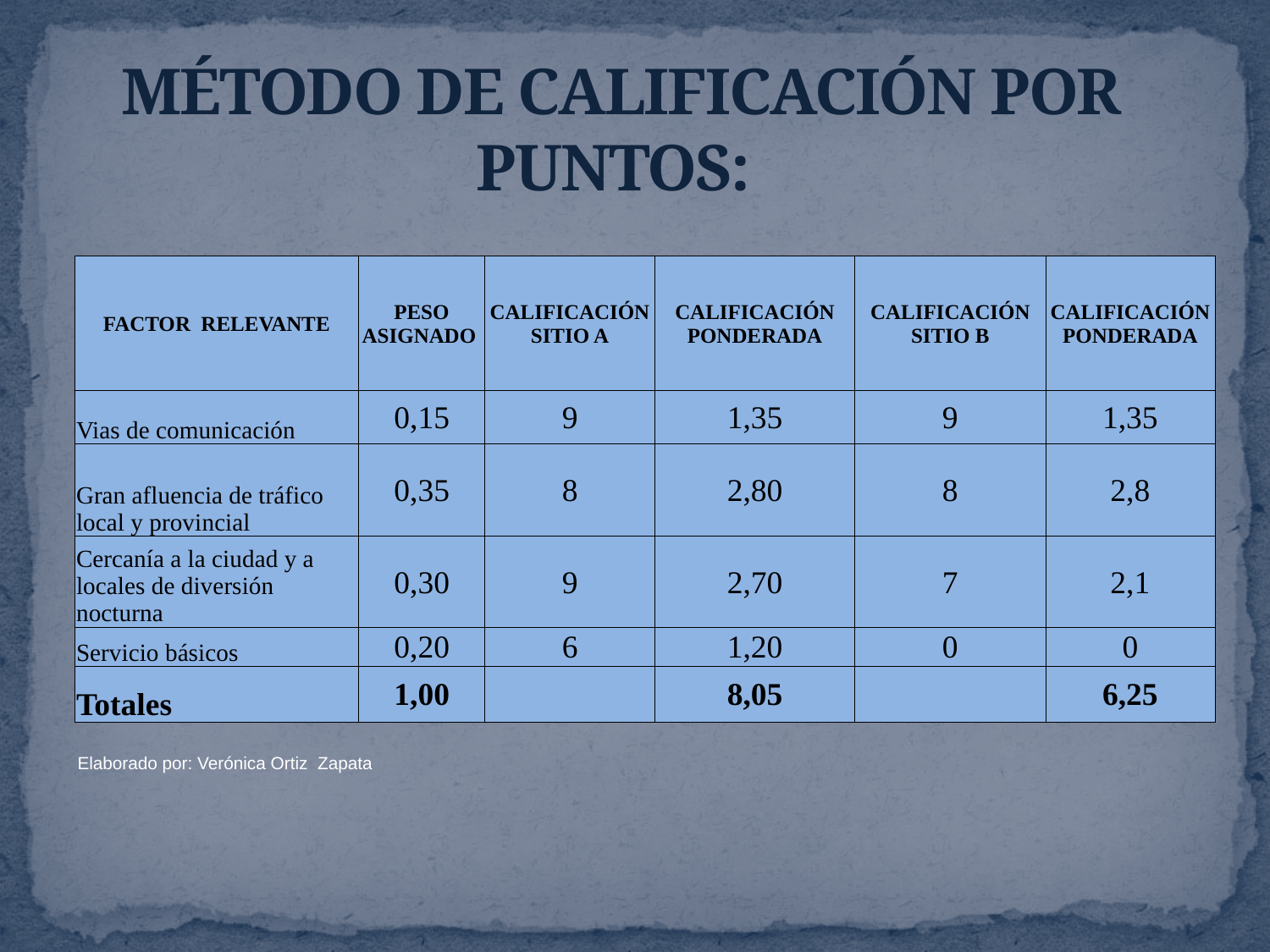

# MÉTODO DE CALIFICACIÓN POR PUNTOS:
| FACTOR RELEVANTE | PESO ASIGNADO | CALIFICACIÓN SITIO A | CALIFICACIÓN PONDERADA | CALIFICACIÓN SITIO B | CALIFICACIÓN PONDERADA |
| --- | --- | --- | --- | --- | --- |
| Vias de comunicación | 0,15 | 9 | 1,35 | 9 | 1,35 |
| Gran afluencia de tráfico local y provincial | 0,35 | 8 | 2,80 | 8 | 2,8 |
| Cercanía a la ciudad y a locales de diversión nocturna | 0,30 | 9 | 2,70 | 7 | 2,1 |
| Servicio básicos | 0,20 | 6 | 1,20 | 0 | 0 |
| Totales | 1,00 |  | 8,05 |  | 6,25 |
Elaborado por: Verónica Ortiz  Zapata